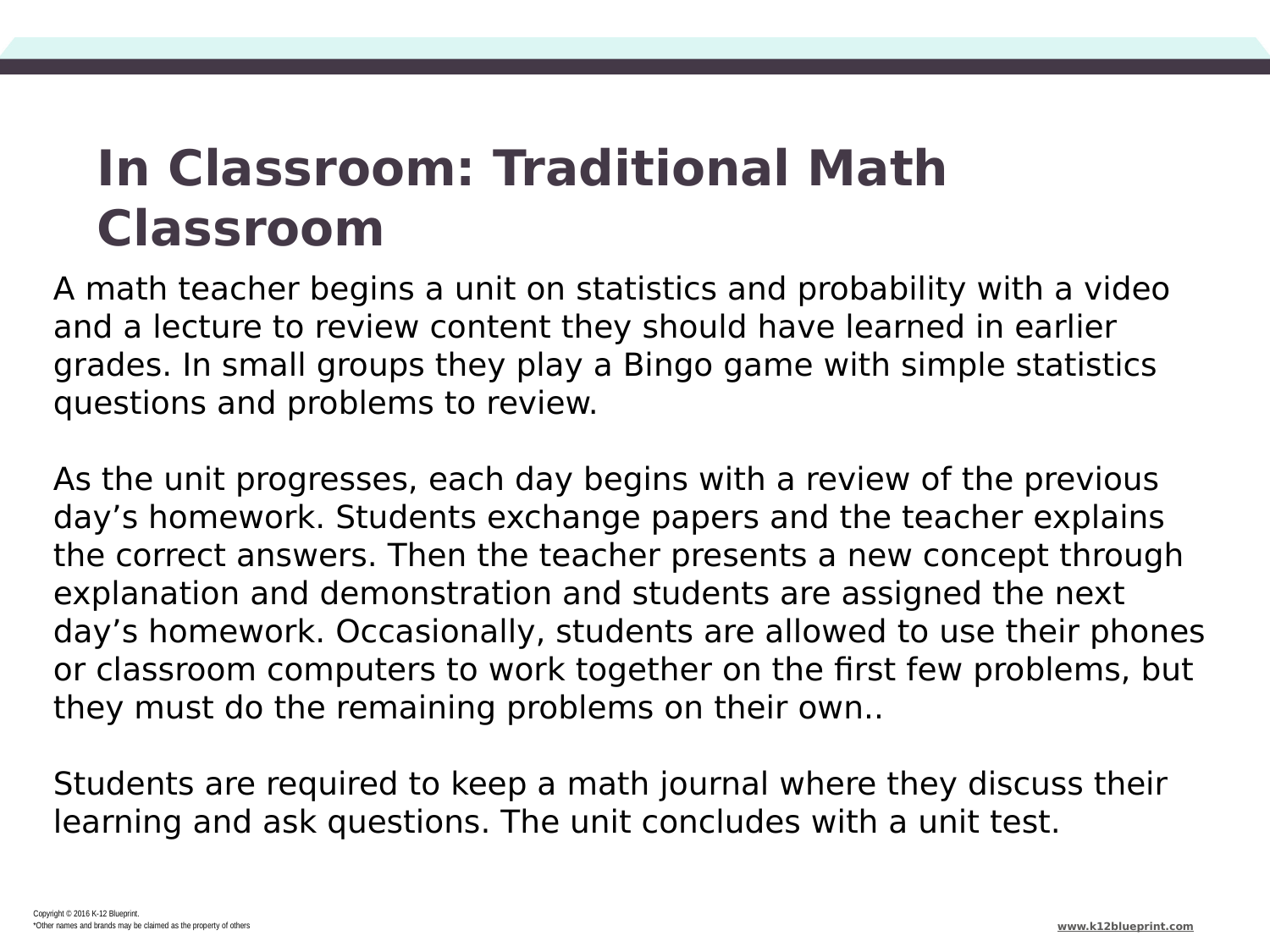

# In Classroom: Traditional Math Classroom
A math teacher begins a unit on statistics and probability with a video and a lecture to review content they should have learned in earlier grades. In small groups they play a Bingo game with simple statistics questions and problems to review.

As the unit progresses, each day begins with a review of the previous day’s homework. Students exchange papers and the teacher explains the correct answers. Then the teacher presents a new concept through explanation and demonstration and students are assigned the next day’s homework. Occasionally, students are allowed to use their phones or classroom computers to work together on the first few problems, but they must do the remaining problems on their own..

Students are required to keep a math journal where they discuss their learning and ask questions. The unit concludes with a unit test.
Copyright © 2016 K-12 Blueprint.
*Other names and brands may be claimed as the property of others
www.k12blueprint.com